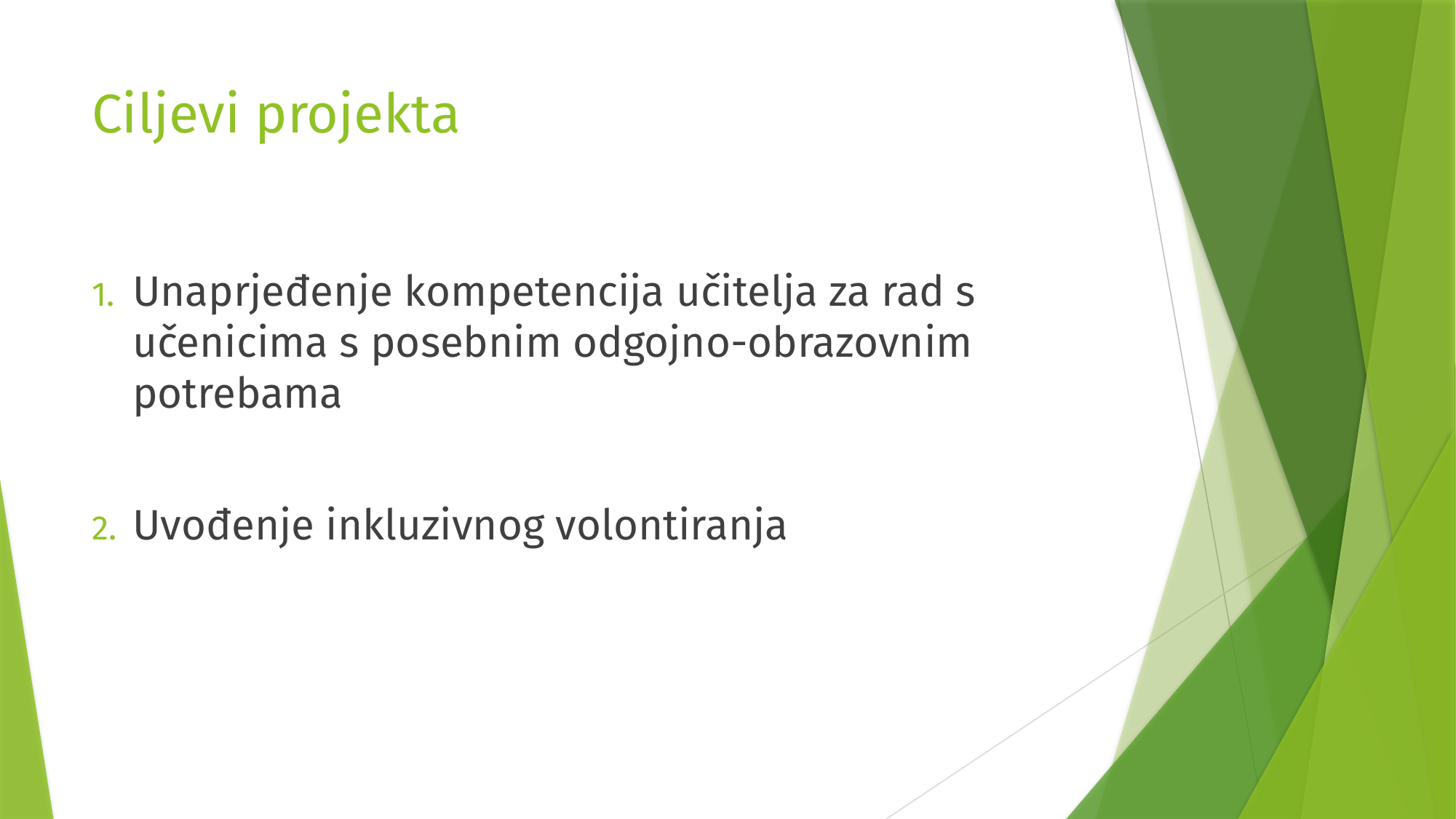

# Ciljevi projekta
Unaprjeđenje kompetencija učitelja za rad s učenicima s posebnim odgojno-obrazovnim potrebama

Uvođenje inkluzivnog volontiranja